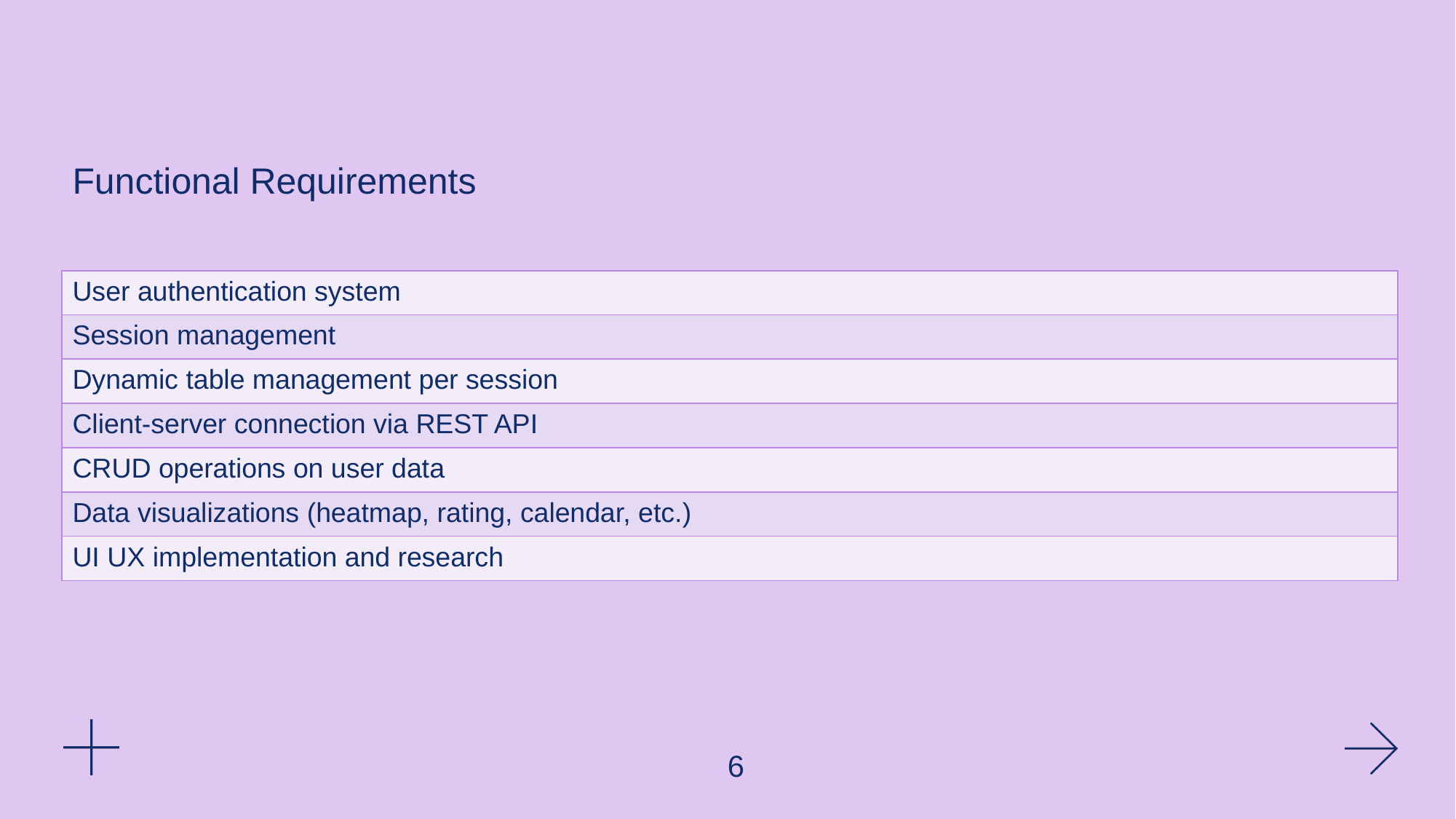

Functional Requirements
| User authentication system |
| --- |
| Session management |
| Dynamic table management per session |
| Client-server connection via REST API |
| CRUD operations on user data |
| Data visualizations (heatmap, rating, calendar, etc.) |
| UI UX implementation and research |
6